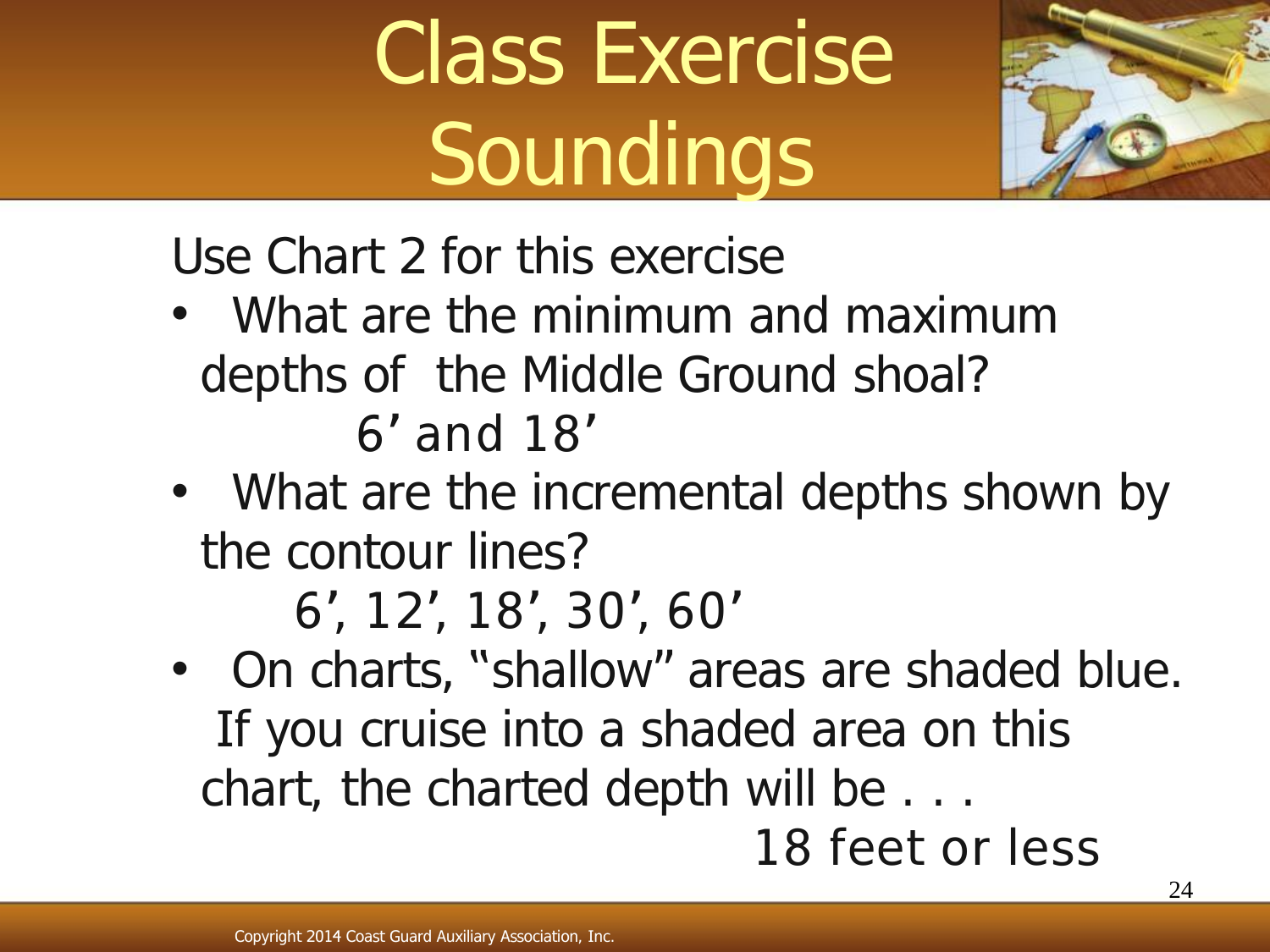

# Class Exercise Soundings
Use Chart 2 for this exercise
  What are the minimum and maximum depths of  the Middle Ground shoal?
            6’ and 18’
  What are the incremental depths shown by the contour lines?
        6’, 12’, 18’, 30’, 60’
  On charts, “shallow” areas are shaded blue.  If you cruise into a shaded area on this chart, the charted depth will be . . .
			             18 feet or less
24